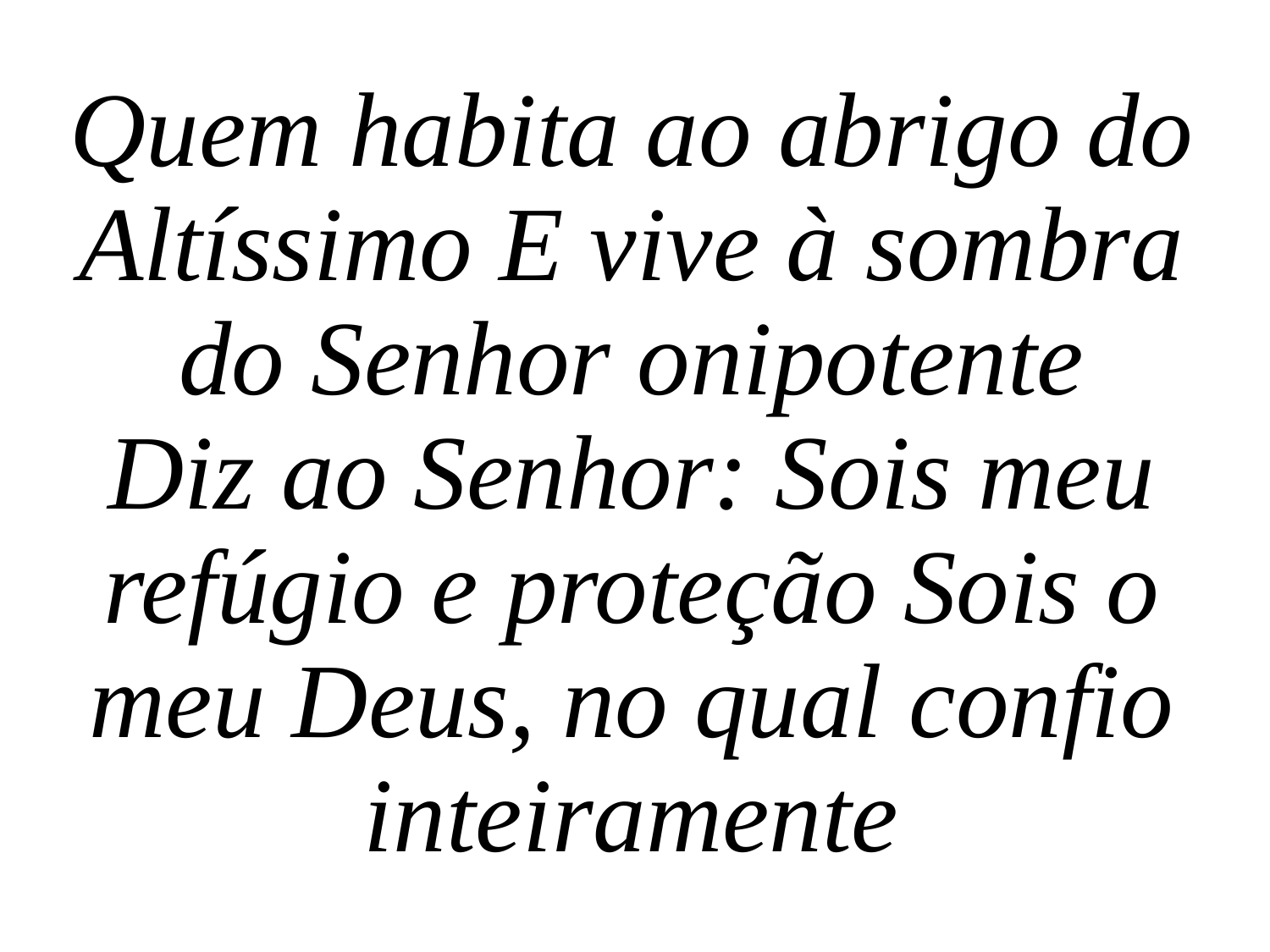

Quem habita ao abrigo do Altíssimo E vive à sombra do Senhor onipotente
Diz ao Senhor: Sois meu refúgio e proteção Sois o meu Deus, no qual confio inteiramente